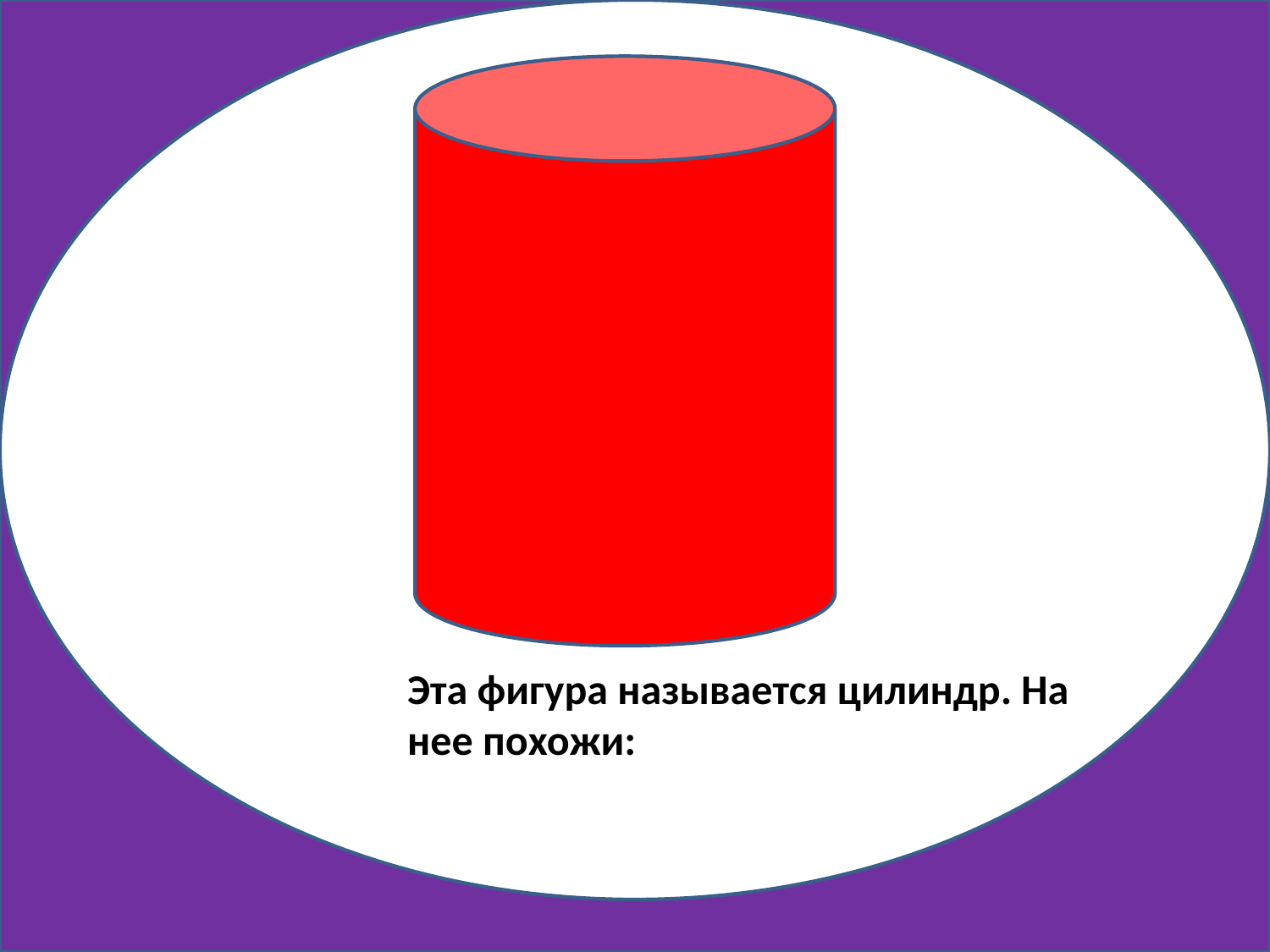

Это круг

Эта фигура называется цилиндр. На нее похожи: